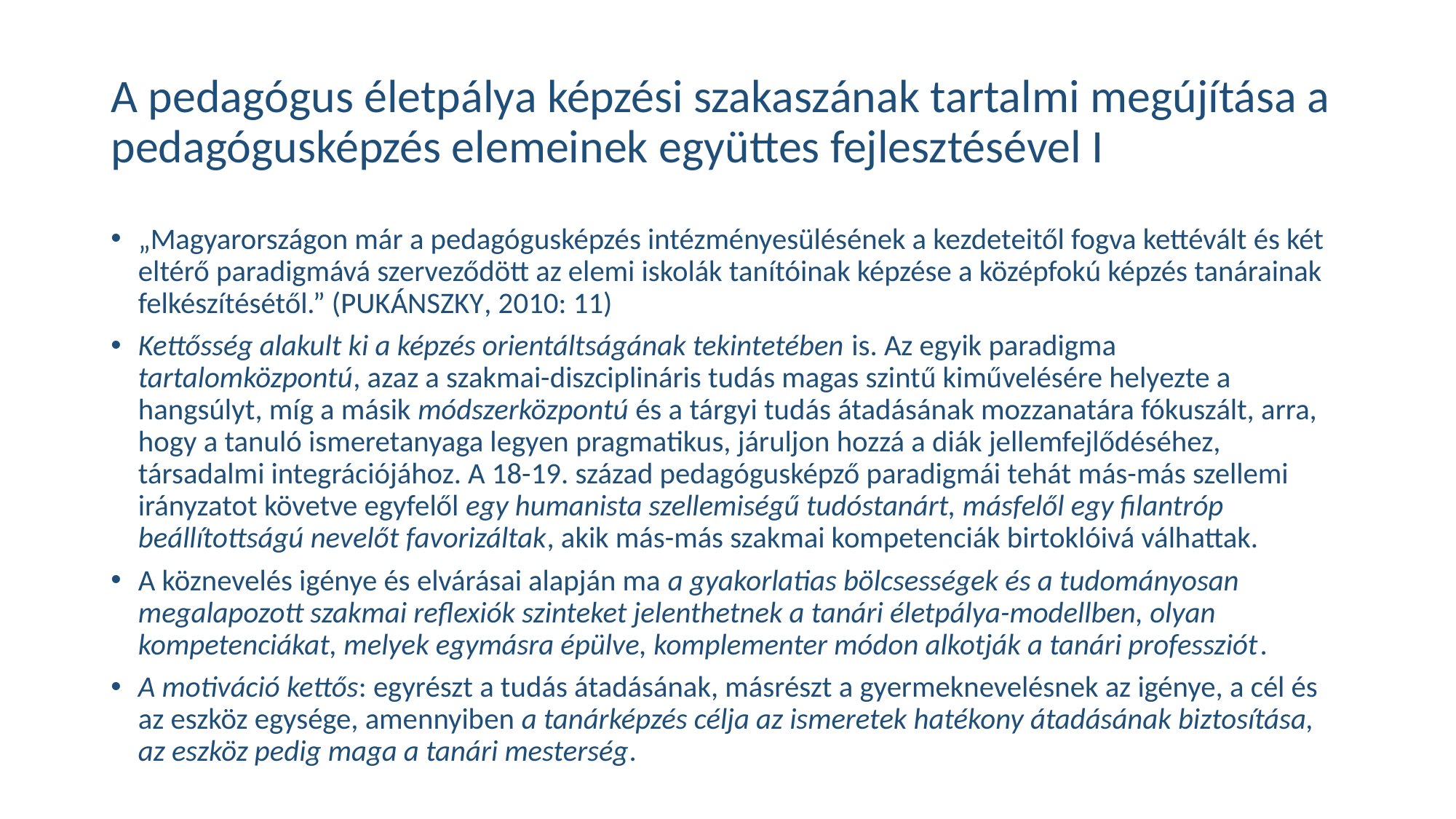

# A pedagógus életpálya képzési szakaszának tartalmi megújítása a pedagógusképzés elemeinek együttes fejlesztésével I
„Magyarországon már a pedagógusképzés intézményesülésének a kezdeteitől fogva kettévált és két eltérő paradigmává szerveződött az elemi iskolák tanítóinak képzése a középfokú képzés tanárainak felkészítésétől.” (Pukánszky, 2010: 11)
Kettősség alakult ki a képzés orientáltságának tekintetében is. Az egyik paradigma tartalomközpontú, azaz a szakmai-diszciplináris tudás magas szintű kiművelésére helyezte a hangsúlyt, míg a másik módszerközpontú és a tárgyi tudás átadásának mozzanatára fókuszált, arra, hogy a tanuló ismeretanyaga legyen pragmatikus, járuljon hozzá a diák jellemfejlődéséhez, társadalmi integrációjához. A 18-19. század pedagógusképző paradigmái tehát más-más szellemi irányzatot követve egyfelől egy humanista szellemiségű tudóstanárt, másfelől egy filantróp beállítottságú nevelőt favorizáltak, akik más-más szakmai kompetenciák birtoklóivá válhattak.
A köznevelés igénye és elvárásai alapján ma a gyakorlatias bölcsességek és a tudományosan megalapozott szakmai reflexiók szinteket jelenthetnek a tanári életpálya-modellben, olyan kompetenciákat, melyek egymásra épülve, komplementer módon alkotják a tanári professziót.
A motiváció kettős: egyrészt a tudás átadásának, másrészt a gyermeknevelésnek az igénye, a cél és az eszköz egysége, amennyiben a tanárképzés célja az ismeretek hatékony átadásának biztosítása, az eszköz pedig maga a tanári mesterség.